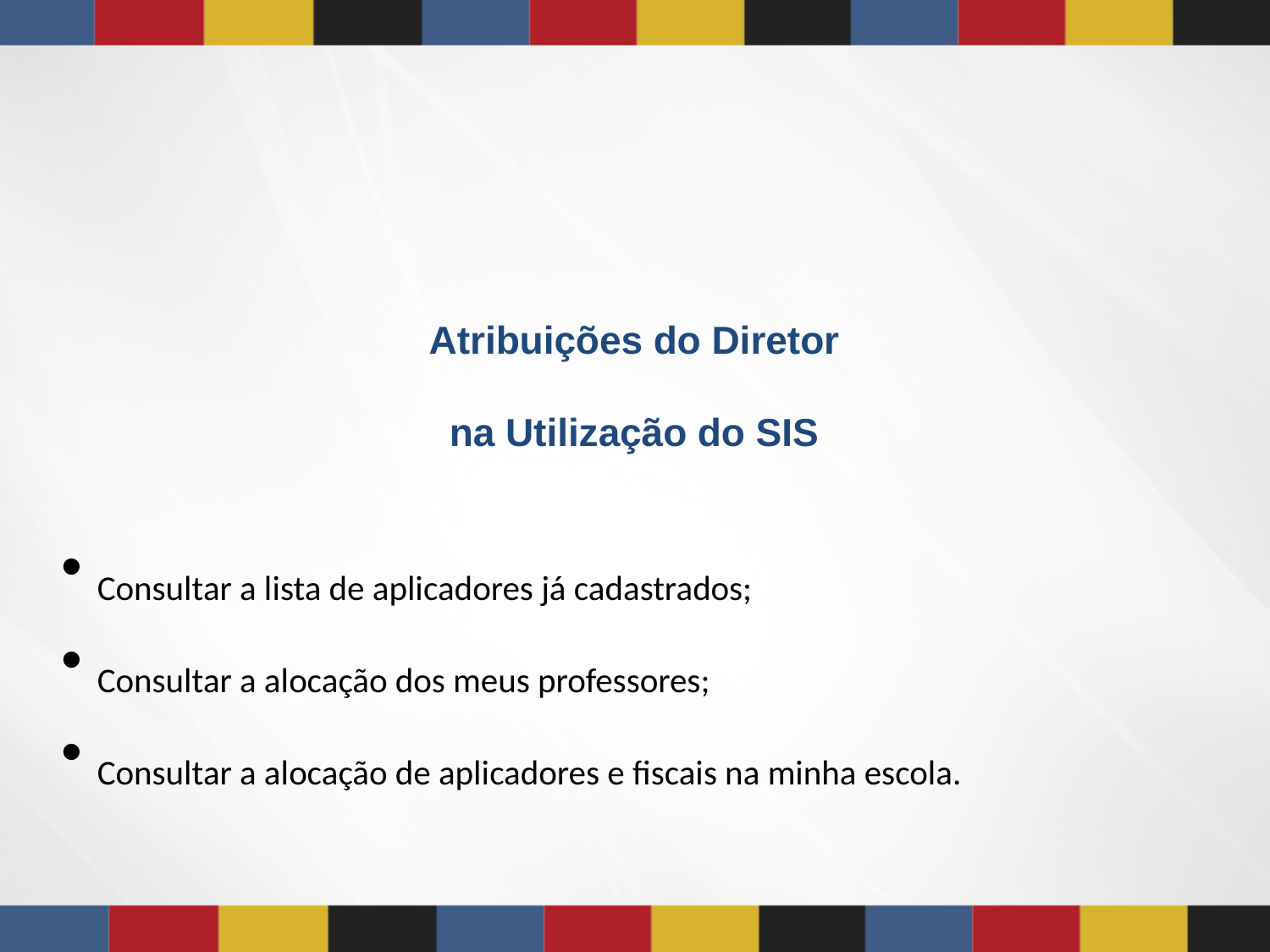

Consultar a lista de aplicadores já cadastrados;
Consultar a alocação dos meus professores;
Consultar a alocação de aplicadores e fiscais na minha escola.
Atribuições do Diretor
na Utilização do SIS